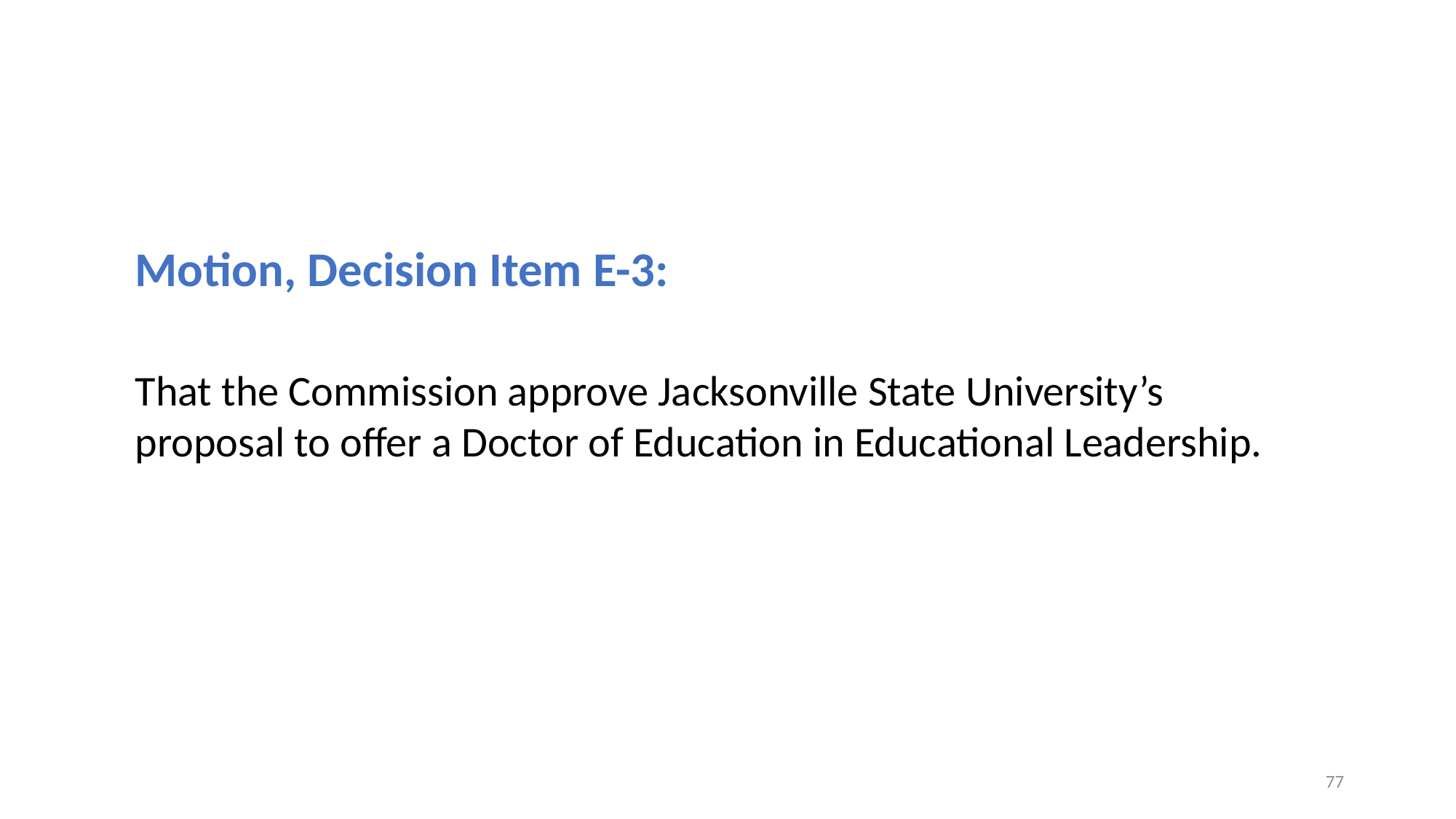

Motion, Decision Item E-3:

That the Commission approve Jacksonville State University’s proposal to offer a Doctor of Education in Educational Leadership.
77